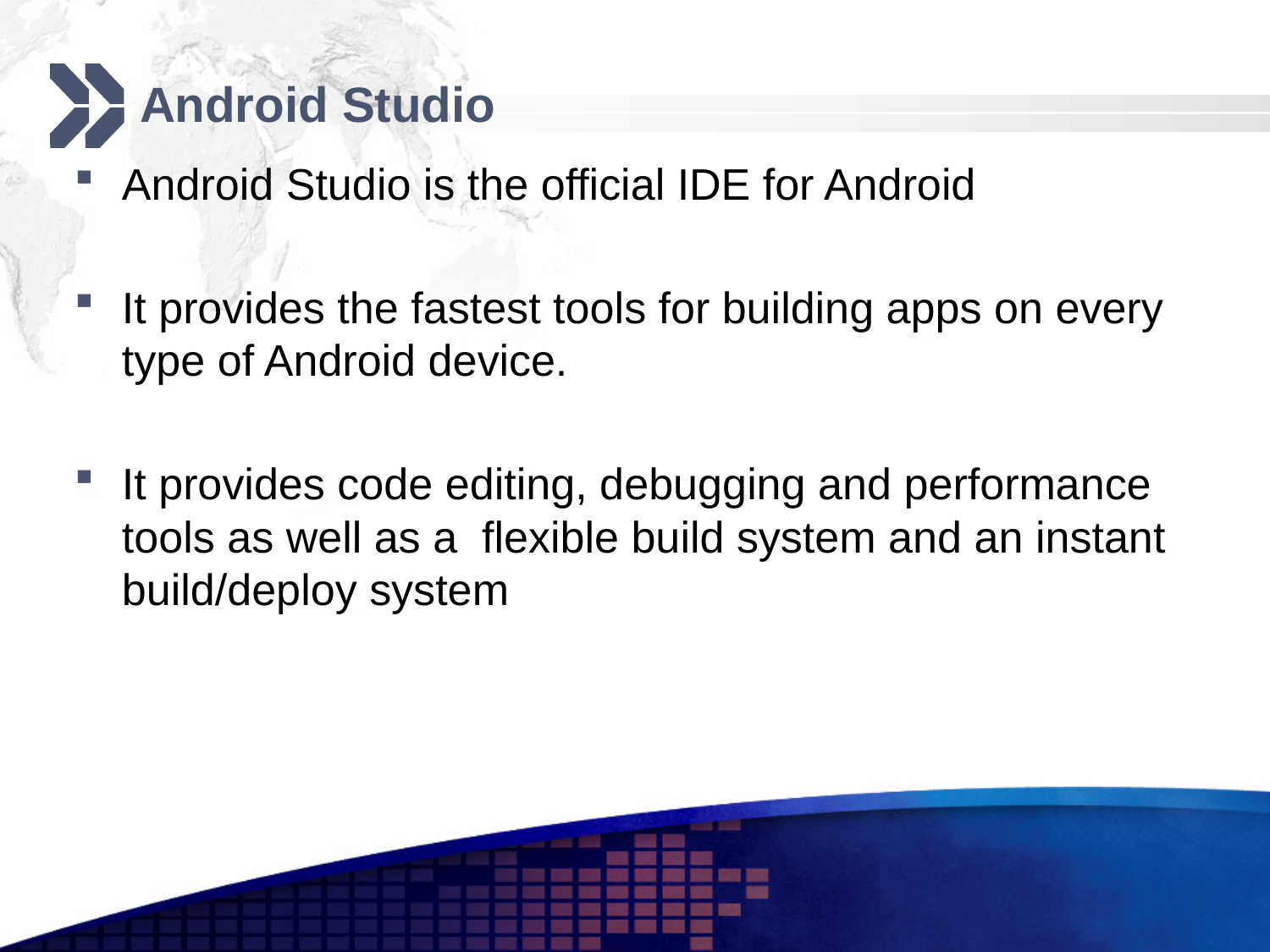

# Android Studio
Android Studio is the official IDE for Android

It provides the fastest tools for building apps on every type of Android device.

It provides code editing, debugging and performance tools as well as a  flexible build system and an instant build/deploy system